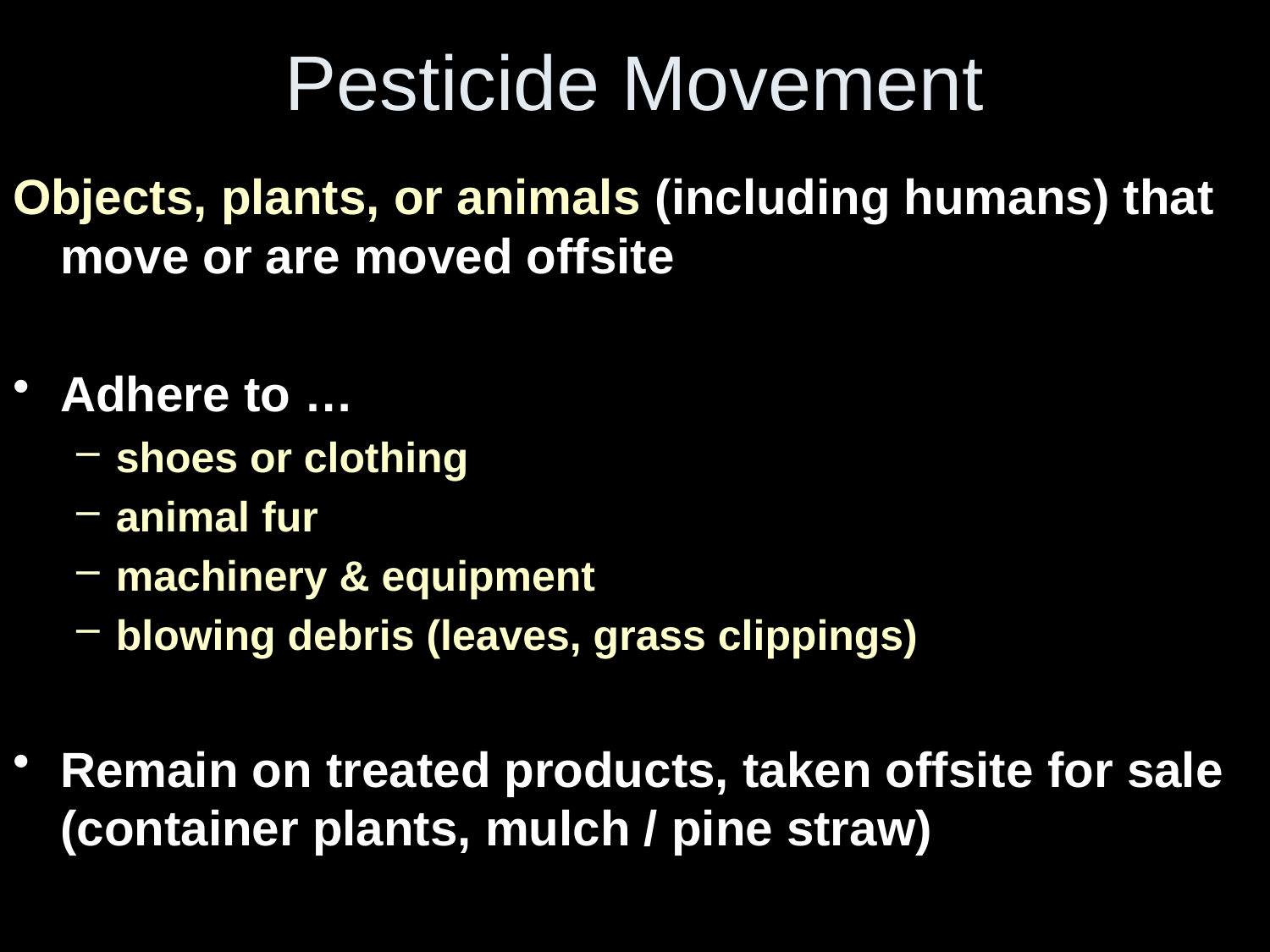

# Pesticide Movement
Objects, plants, or animals (including humans) that move or are moved offsite

Adhere to …
shoes or clothing
animal fur
machinery & equipment
blowing debris (leaves, grass clippings)

Remain on treated products, taken offsite for sale (container plants, mulch / pine straw)